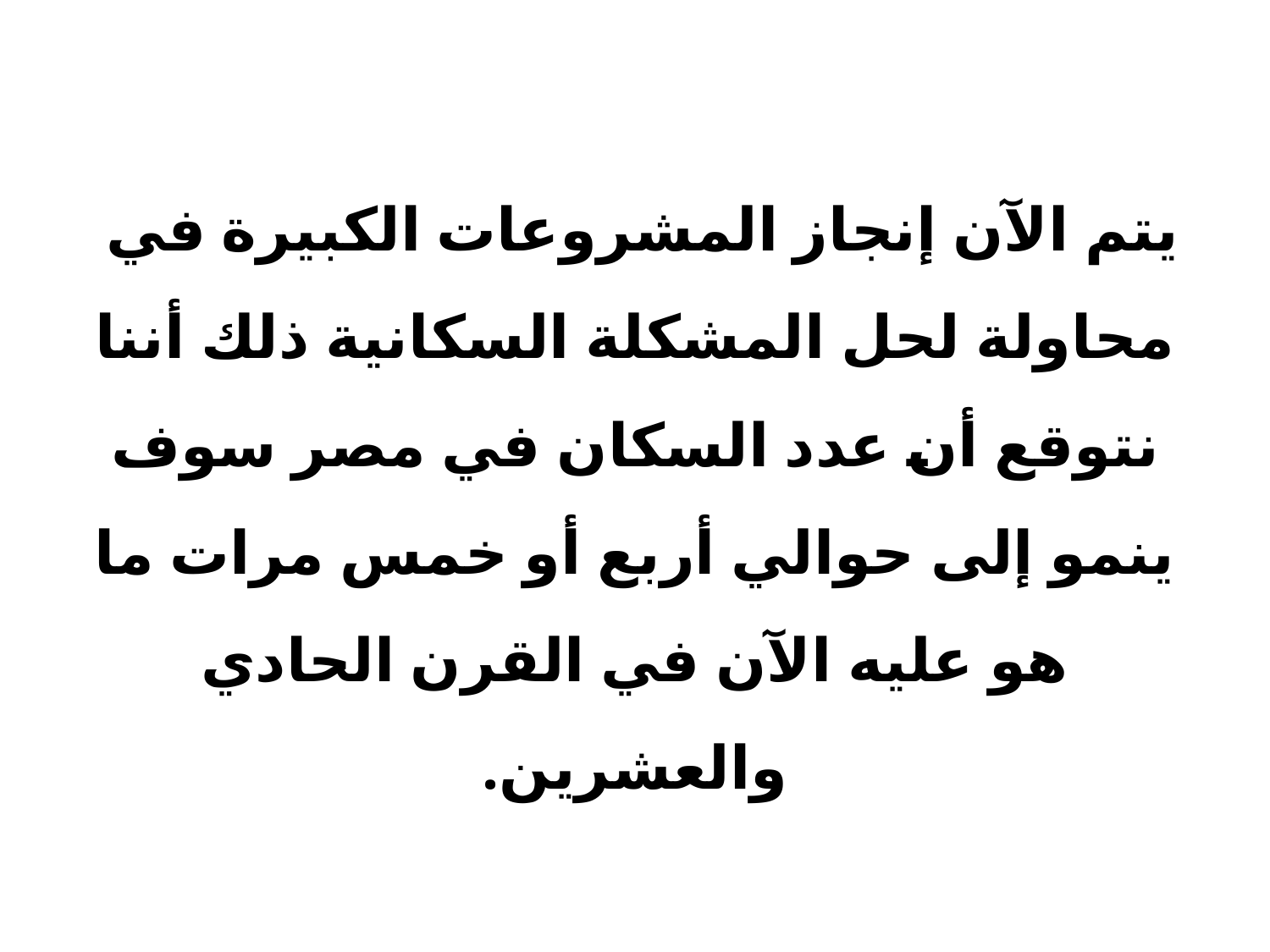

# يتم الآن إنجاز المشروعات الكبيرة في محاولة لحل المشكلة السكانية ذلك أننا نتوقع أن عدد السكان في مصر سوف ينمو إلى حوالي أربع أو خمس مرات ما هو عليه الآن في القرن الحادي والعشرين.